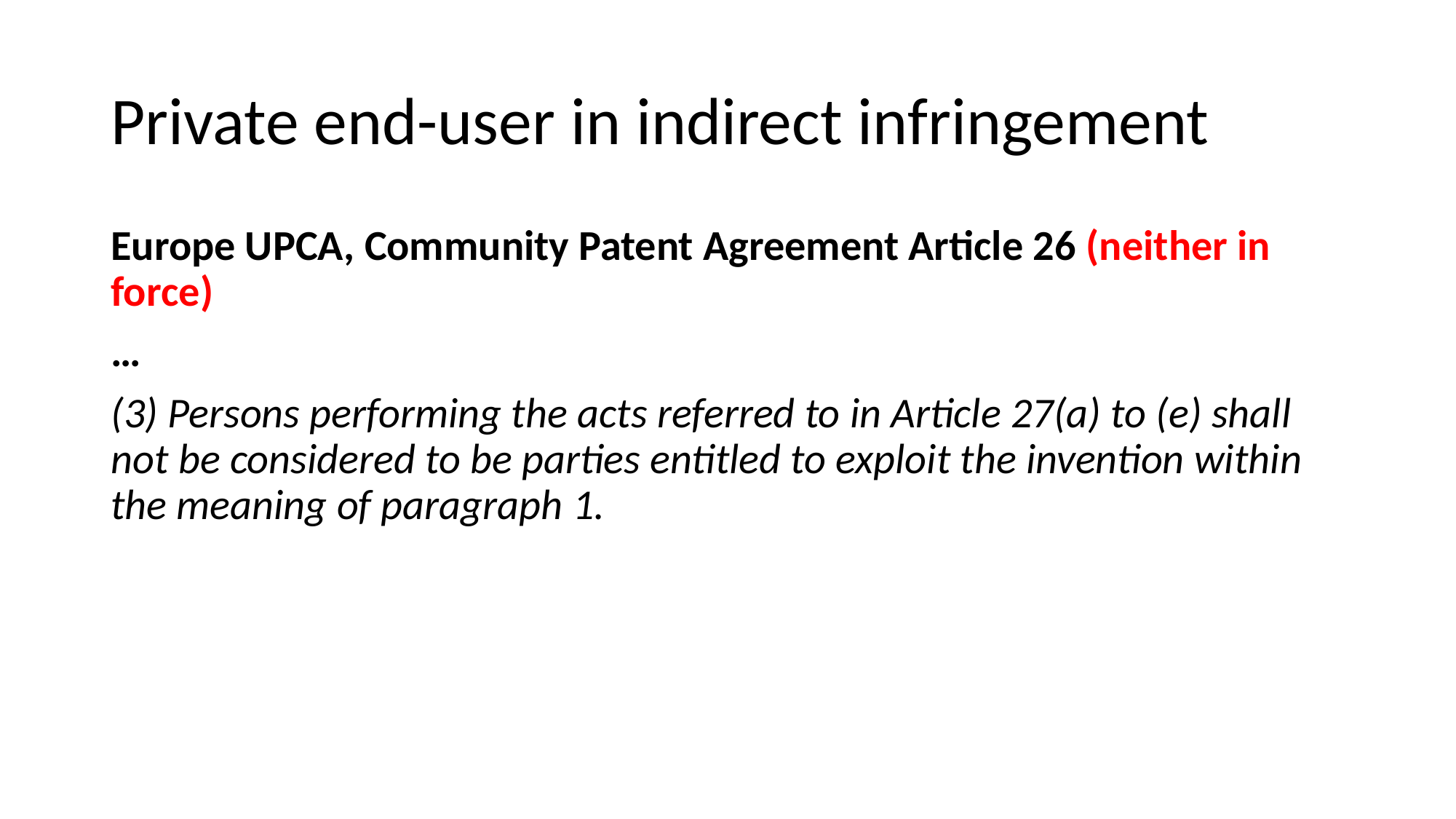

# Private end-user in indirect infringement
Europe UPCA, Community Patent Agreement Article 26 (neither in force)
…
(3) Persons performing the acts referred to in Article 27(a) to (e) shall not be considered to be parties entitled to exploit the invention within the meaning of paragraph 1.